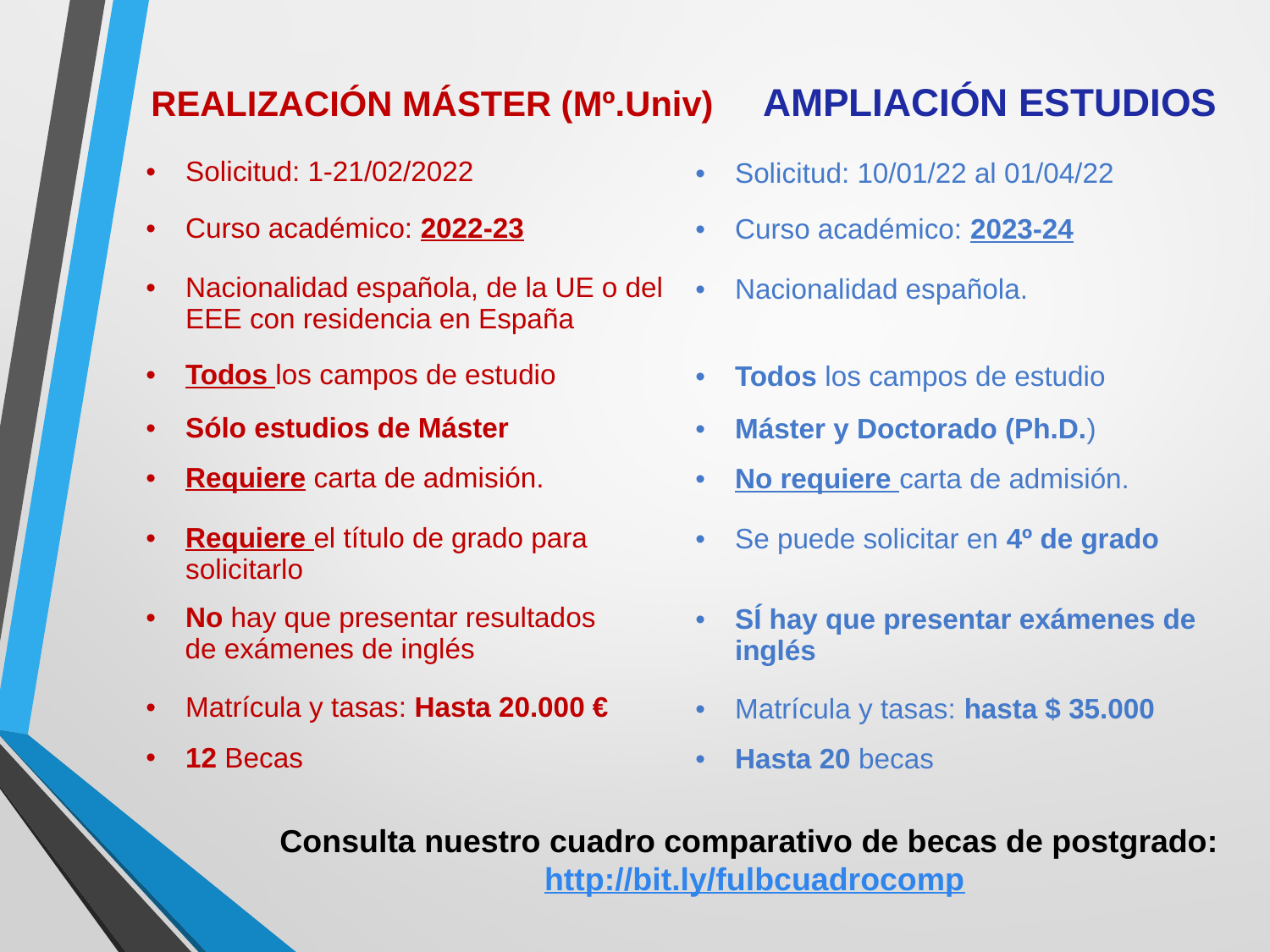

AMPLIACIÓN ESTUDIOS
REALIZACIÓN MÁSTER (Mº.Univ)
| Solicitud: 1-21/02/2022 | Solicitud: 10/01/22 al 01/04/22 |
| --- | --- |
| Curso académico: 2022-23 | Curso académico: 2023-24 |
| Nacionalidad española, de la UE o del EEE con residencia en España | Nacionalidad española. |
| Todos los campos de estudio | Todos los campos de estudio |
| Sólo estudios de Máster | Máster y Doctorado (Ph.D.) |
| Requiere carta de admisión. | No requiere carta de admisión. |
| Requiere el título de grado para solicitarlo | Se puede solicitar en 4º de grado |
| No hay que presentar resultados de exámenes de inglés | SÍ hay que presentar exámenes de inglés |
| Matrícula y tasas: Hasta 20.000 € | Matrícula y tasas: hasta $ 35.000 |
| 12 Becas | Hasta 20 becas |
Consulta nuestro cuadro comparativo de becas de postgrado:
http://bit.ly/fulbcuadrocomp